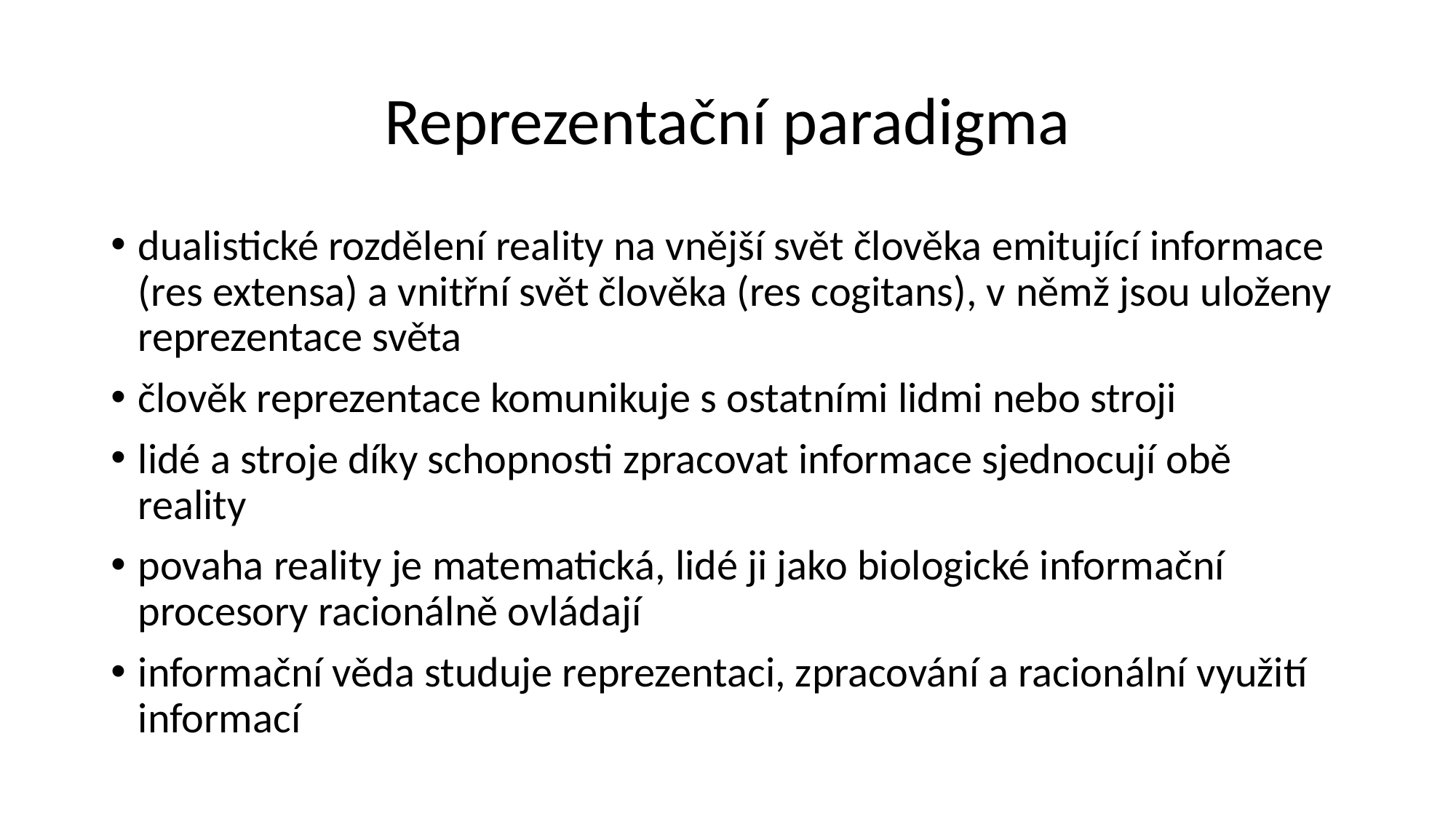

# Reprezentační paradigma
dualistické rozdělení reality na vnější svět člověka emitující informace (res extensa) a vnitřní svět člověka (res cogitans), v němž jsou uloženy reprezentace světa
člověk reprezentace komunikuje s ostatními lidmi nebo stroji
lidé a stroje díky schopnosti zpracovat informace sjednocují obě reality
povaha reality je matematická, lidé ji jako biologické informační procesory racionálně ovládají
informační věda studuje reprezentaci, zpracování a racionální využití informací